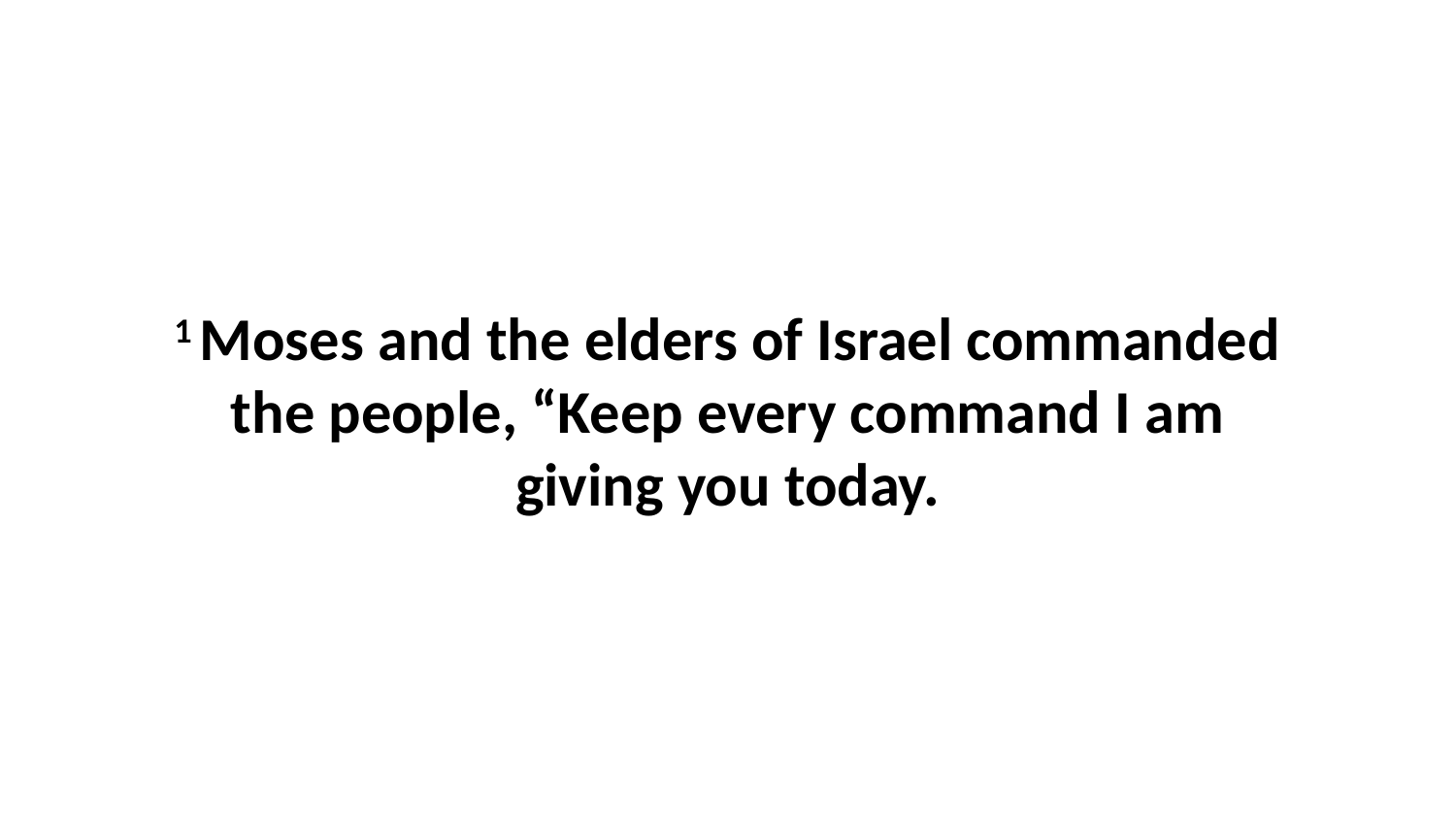

1 Moses and the elders of Israel commanded the people, “Keep every command I am giving you today.